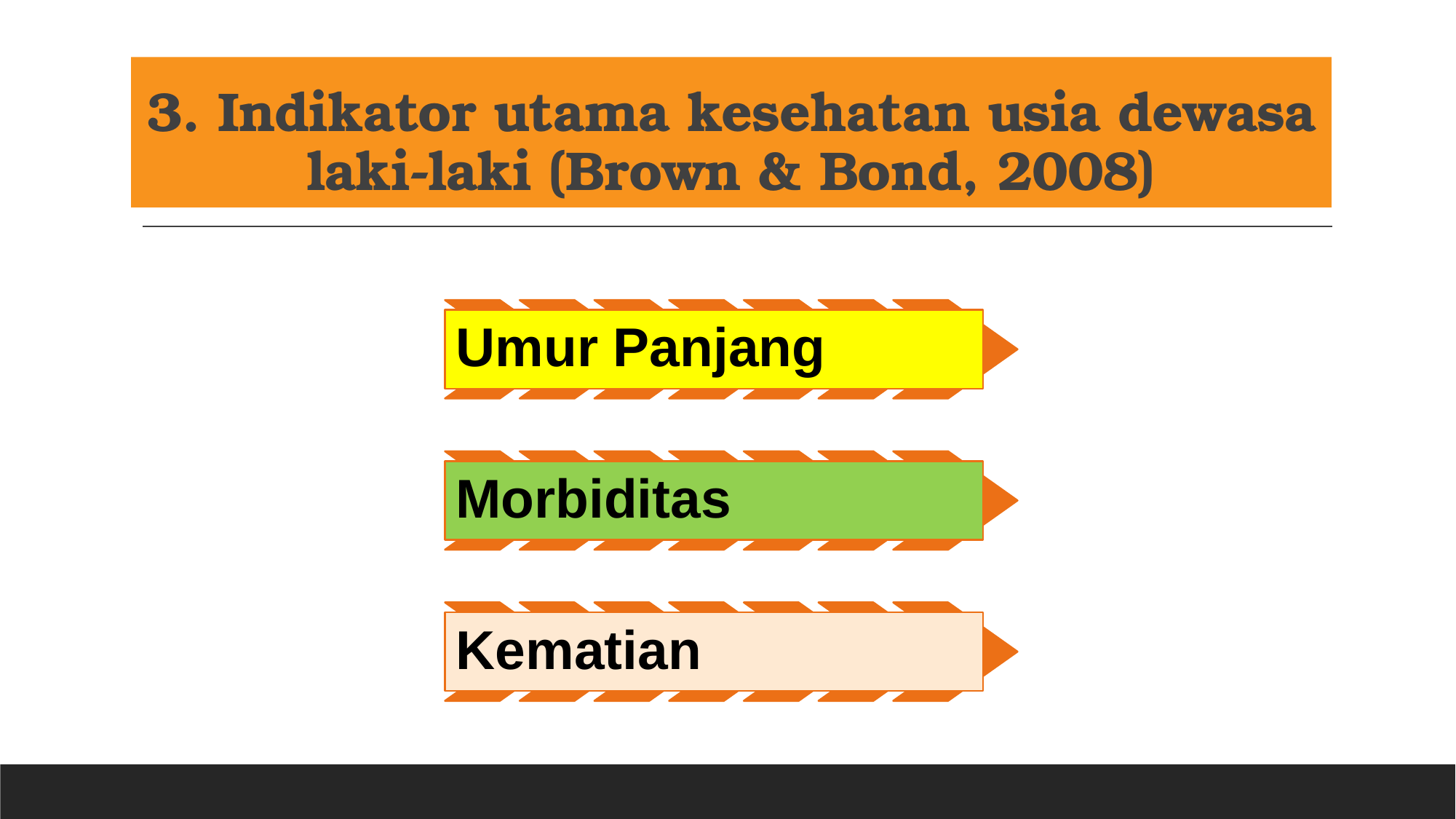

# 3. Indikator utama kesehatan usia dewasa laki-laki (Brown & Bond, 2008)

Umur Panjang

Morbiditas

Kematian